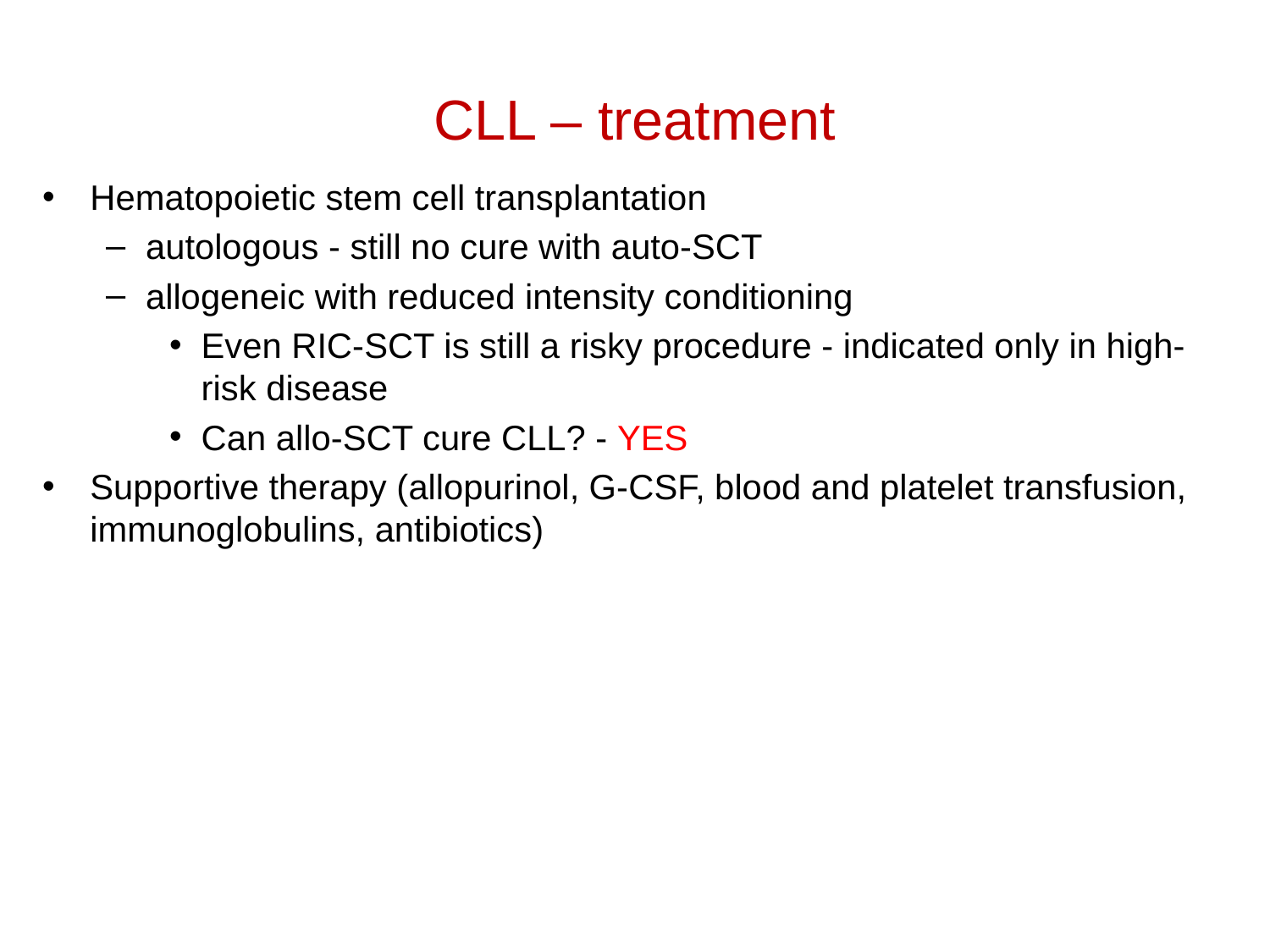

# CLL – treatment
Hematopoietic stem cell transplantation
autologous - still no cure with auto-SCT
allogeneic with reduced intensity conditioning
Even RIC-SCT is still a risky procedure - indicated only in high-risk disease
Can allo-SCT cure CLL? - YES
Supportive therapy (allopurinol, G-CSF, blood and platelet transfusion, immunoglobulins, antibiotics)